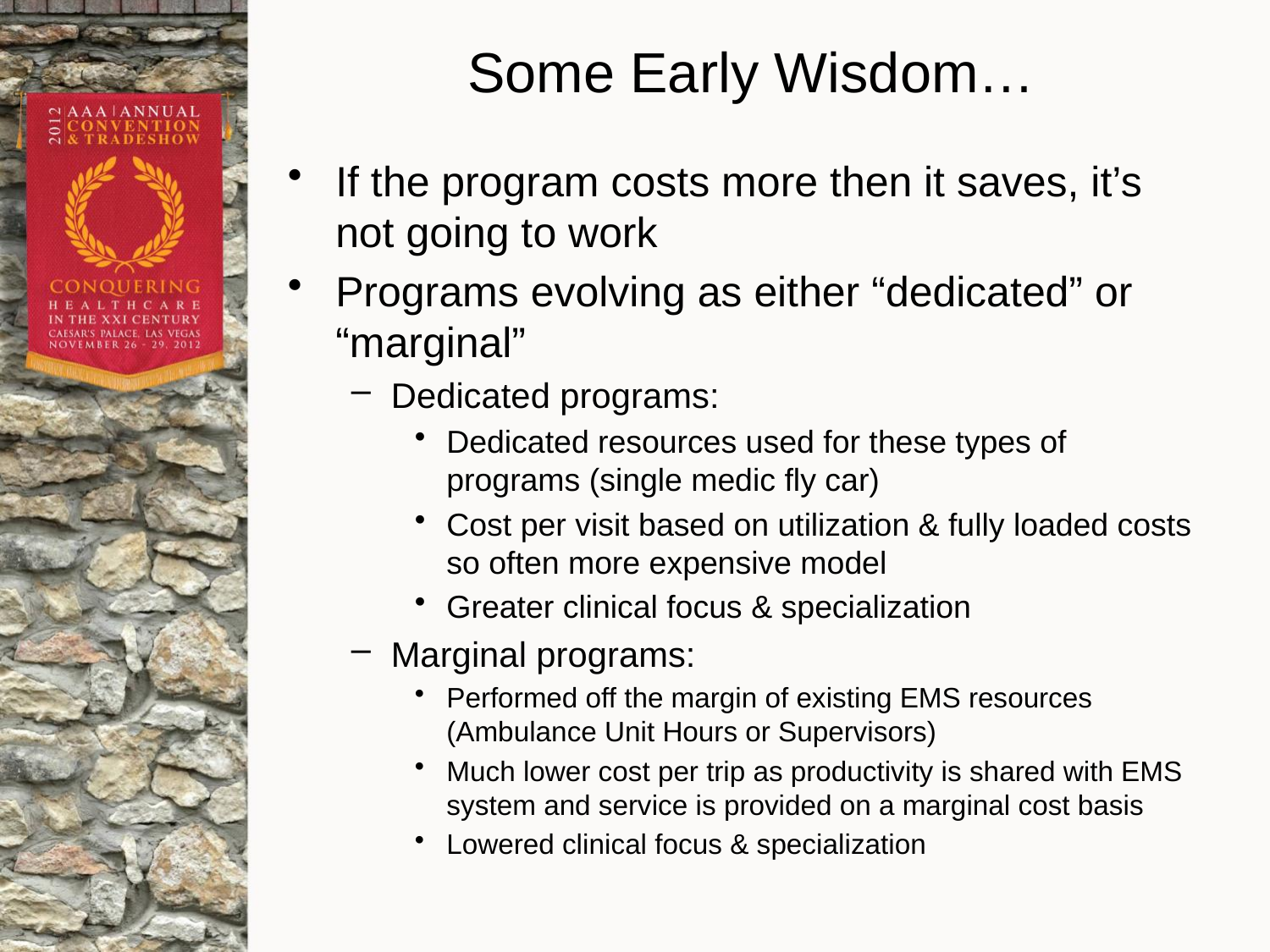

# Some Early Wisdom…
If the program costs more then it saves, it’s not going to work
Programs evolving as either “dedicated” or “marginal”
Dedicated programs:
Dedicated resources used for these types of programs (single medic fly car)
Cost per visit based on utilization & fully loaded costs so often more expensive model
Greater clinical focus & specialization
Marginal programs:
Performed off the margin of existing EMS resources (Ambulance Unit Hours or Supervisors)
Much lower cost per trip as productivity is shared with EMS system and service is provided on a marginal cost basis
Lowered clinical focus & specialization